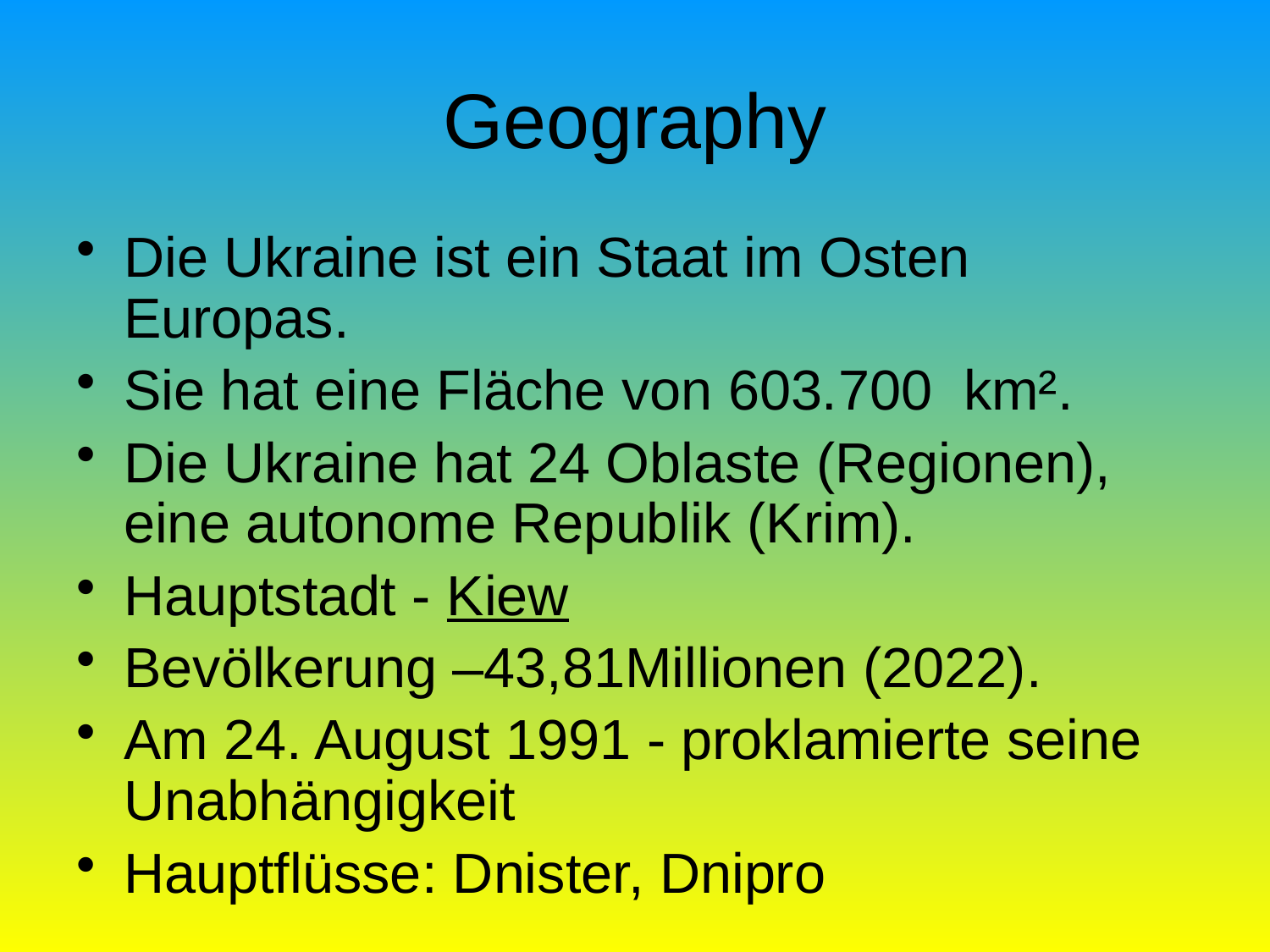

# Geography
Die Ukraine ist ein Staat im Osten Europas.
Sie hat eine Fläche von 603.700  km².
Die Ukraine hat 24 Oblaste (Regionen), eine autonome Republik (Krim).
Hauptstadt - Kiew
Bevölkerung –43,81Millionen (2022).
Am 24. August 1991 - proklamierte seine Unabhängigkeit
Hauptflüsse: Dnister, Dnipro